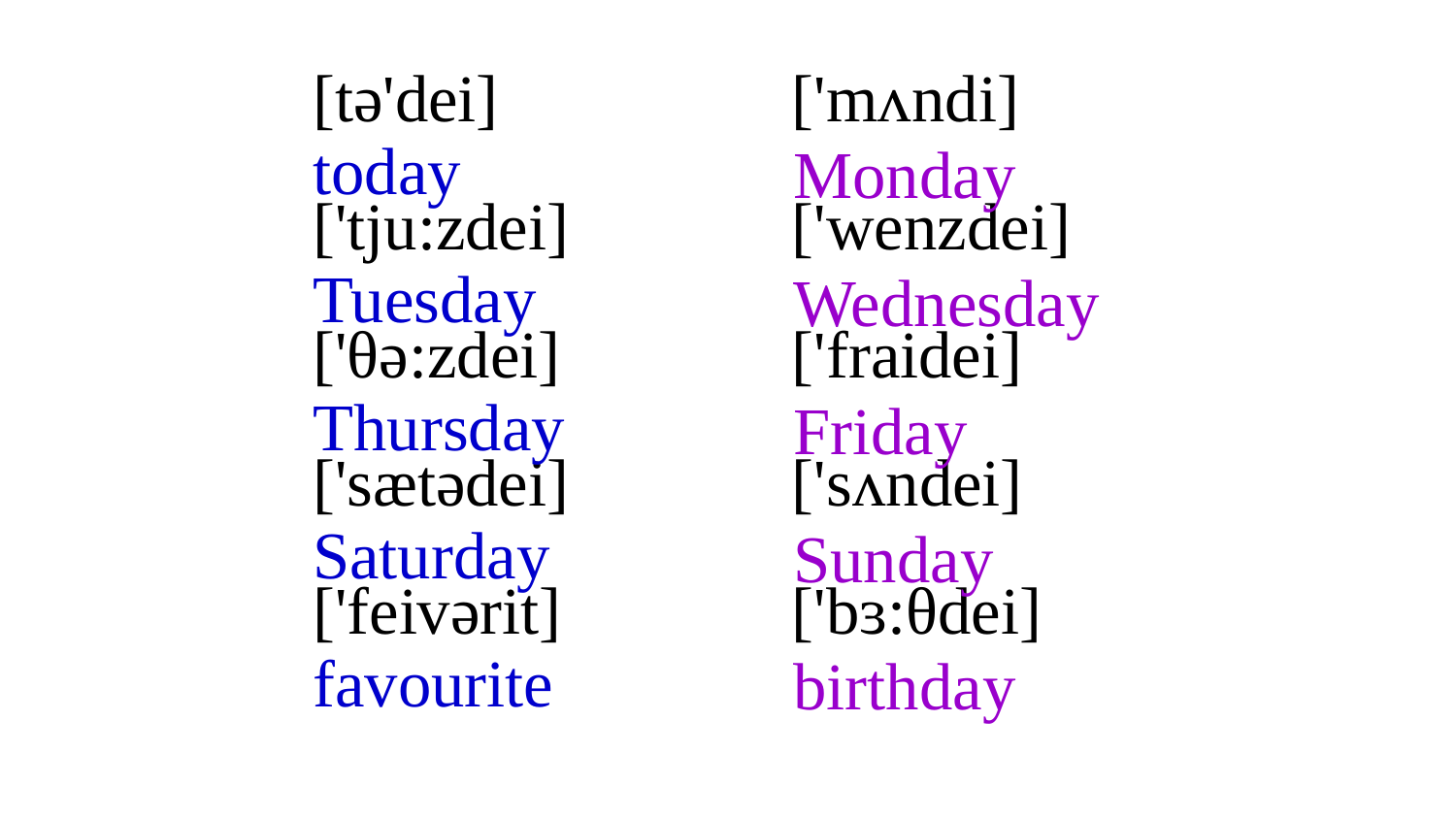

[tə'dei]

['tju:zdei]

['θə:zdei]

['sætədei]

['feivərit]
['mʌndi]

['wenzdei]

['fraidei]

['sʌndei]

['bɜ:θdei]
today

Tuesday

Thursday

Saturday

favourite
Monday

Wednesday

Friday

Sunday

birthday